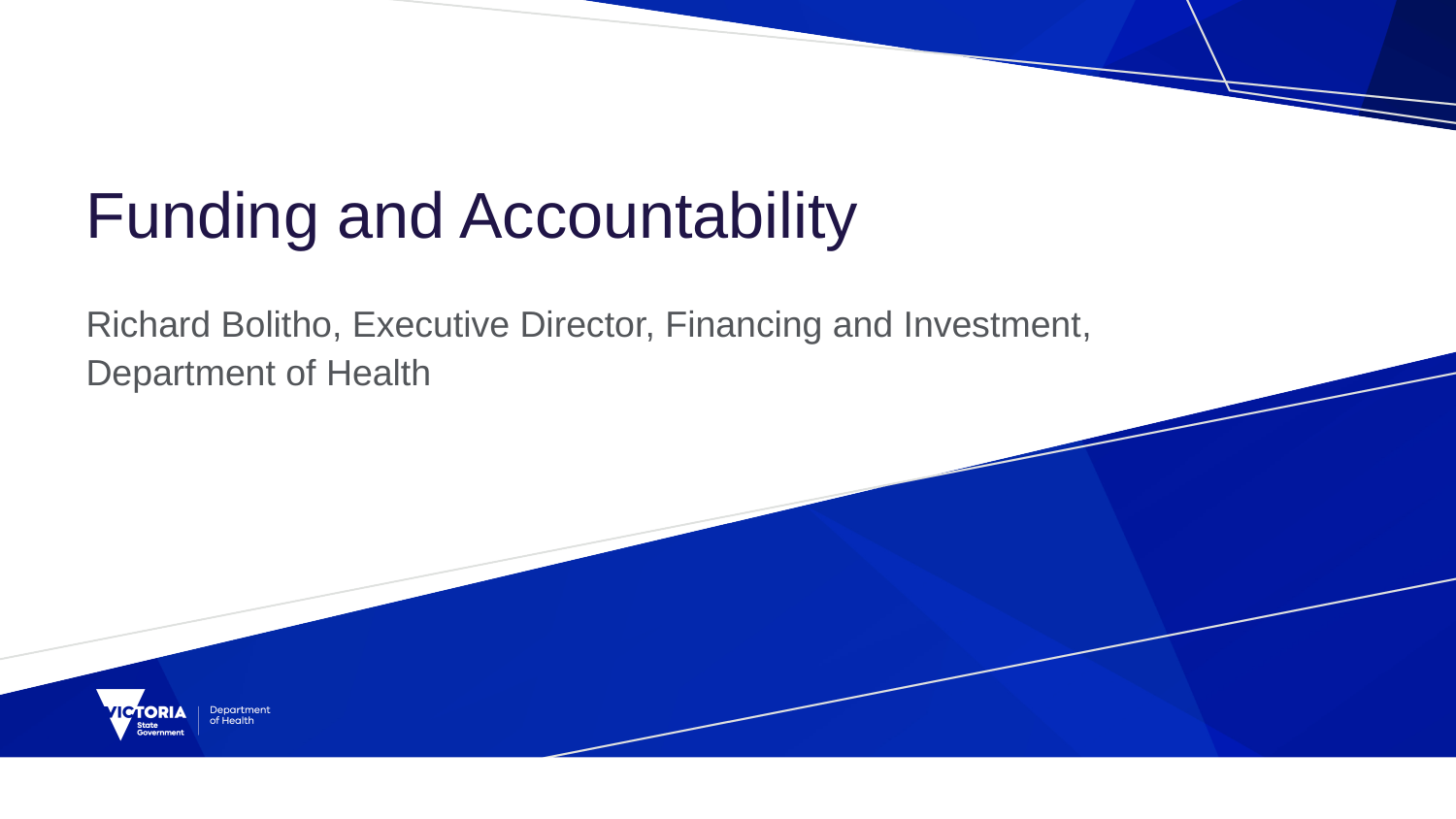

# Funding and Accountability
Richard Bolitho, Executive Director, Financing and Investment, Department of Health